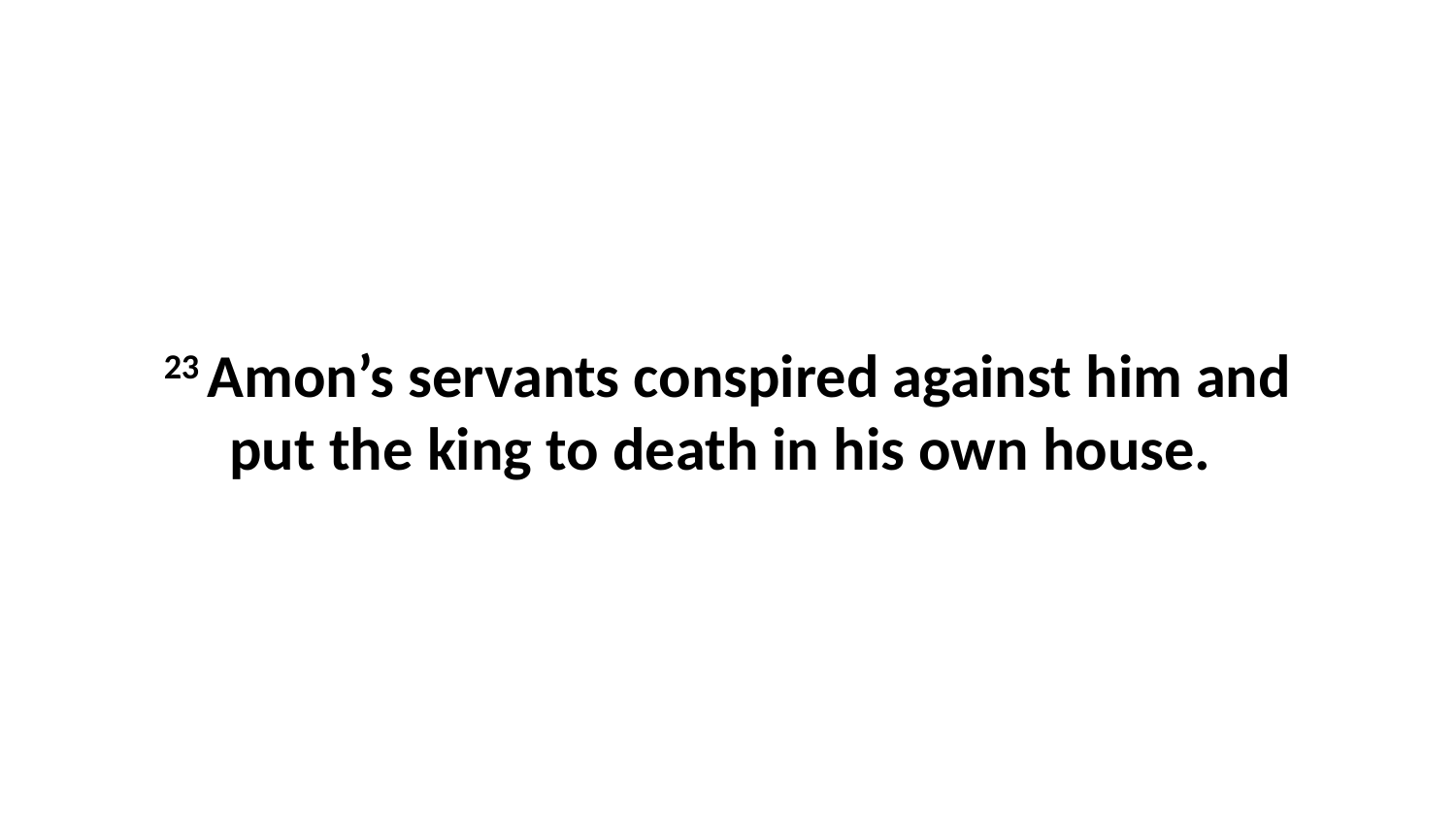

23 Amon’s servants conspired against him and put the king to death in his own house.